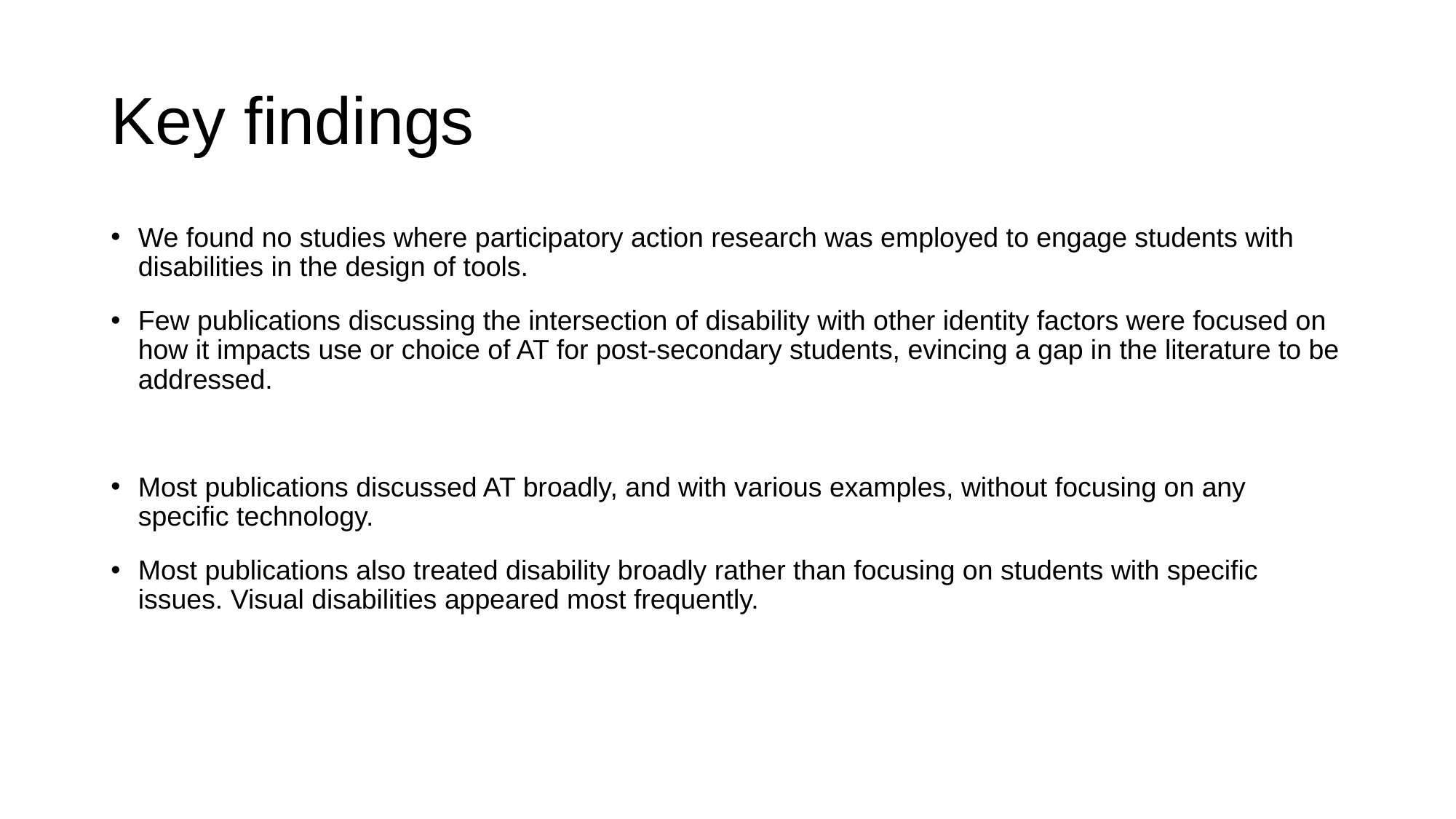

# Key findings
We found no studies where participatory action research was employed to engage students with disabilities in the design of tools.
Few publications discussing the intersection of disability with other identity factors were focused on how it impacts use or choice of AT for post-secondary students, evincing a gap in the literature to be addressed.

Most publications discussed AT broadly, and with various examples, without focusing on any specific technology.
Most publications also treated disability broadly rather than focusing on students with specific issues. Visual disabilities appeared most frequently.